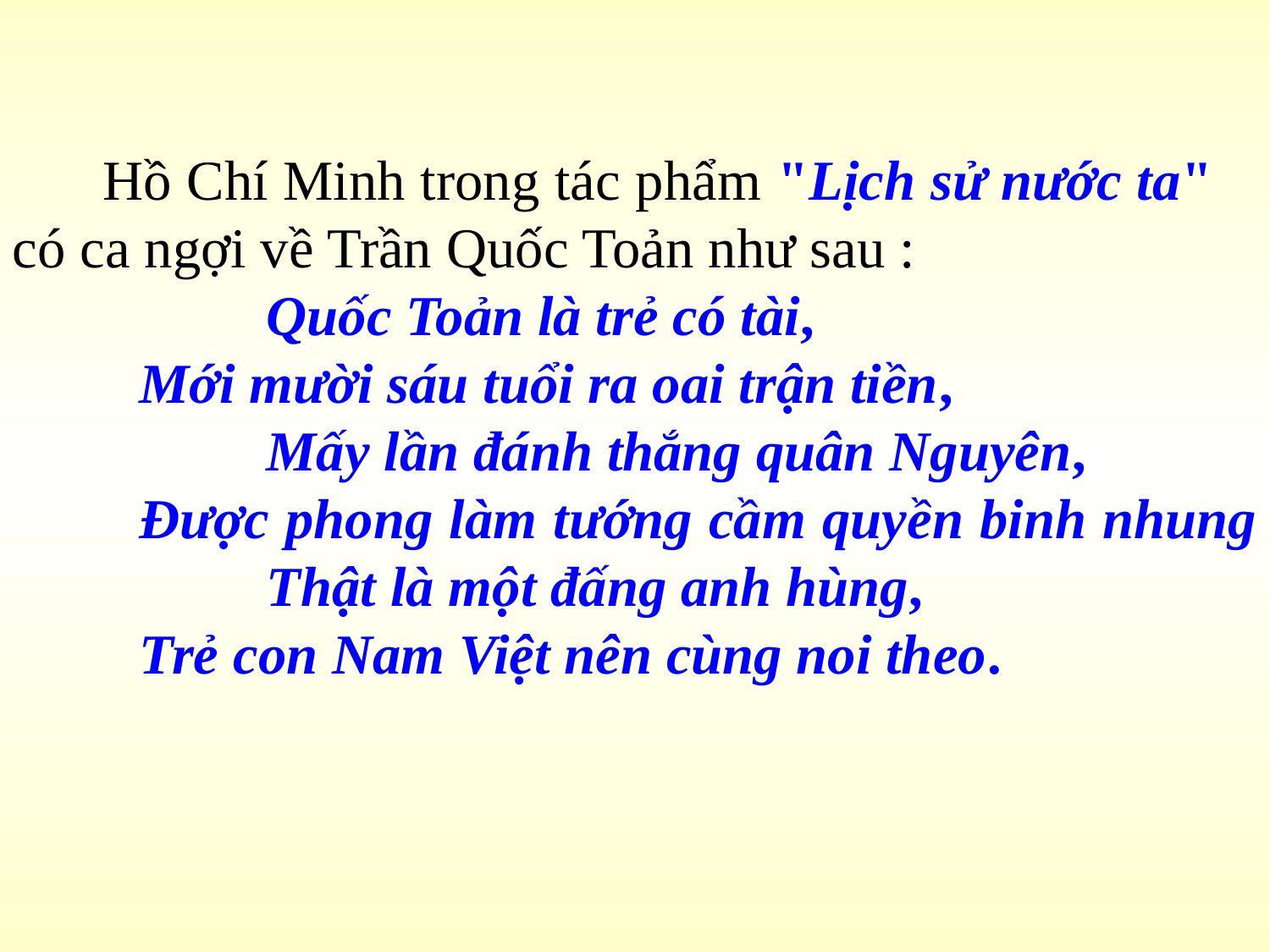

Hồ Chí Minh trong tác phẩm "Lịch sử nước ta"    có ca ngợi về Trần Quốc Toản như sau :
		Quốc Toản là trẻ có tài,
	Mới mười sáu tuổi ra oai trận tiền,
		Mấy lần đánh thắng quân Nguyên,
	Được phong làm tướng cầm quyền binh nhung
		Thật là một đấng anh hùng,
	Trẻ con Nam Việt nên cùng noi theo.